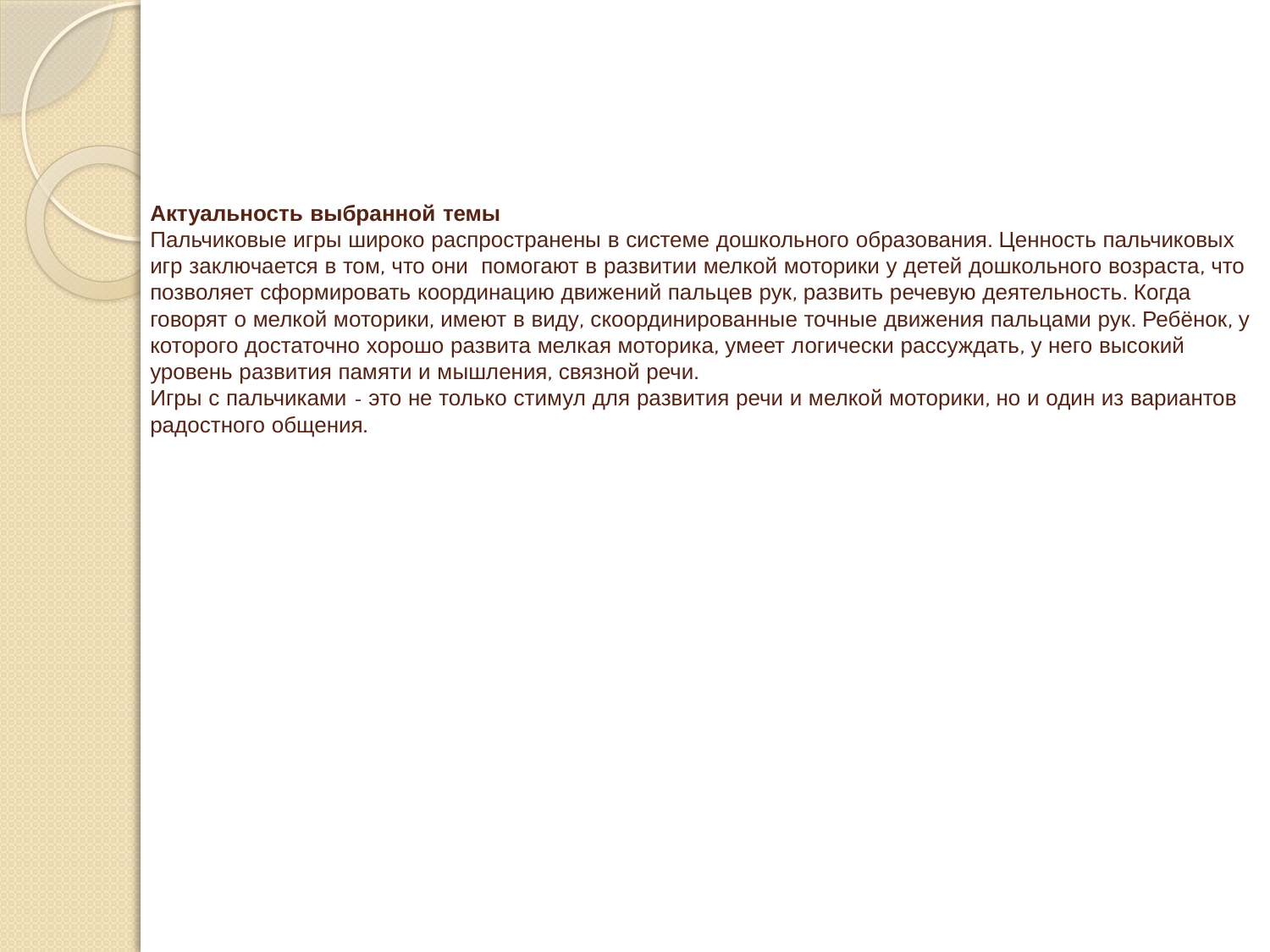

# Актуальность выбранной темы Пальчиковые игры широко распространены в системе дошкольного образования. Ценность пальчиковых игр заключается в том, что они  помогают в развитии мелкой моторики у детей дошкольного возраста, что позволяет сформировать координацию движений пальцев рук, развить речевую деятельность. Когда говорят о мелкой моторики, имеют в виду, скоординированные точные движения пальцами рук. Ребёнок, у которого достаточно хорошо развита мелкая моторика, умеет логически рассуждать, у него высокий уровень развития памяти и мышления, связной речи. Игры с пальчиками - это не только стимул для развития речи и мелкой моторики, но и один из вариантов радостного общения.